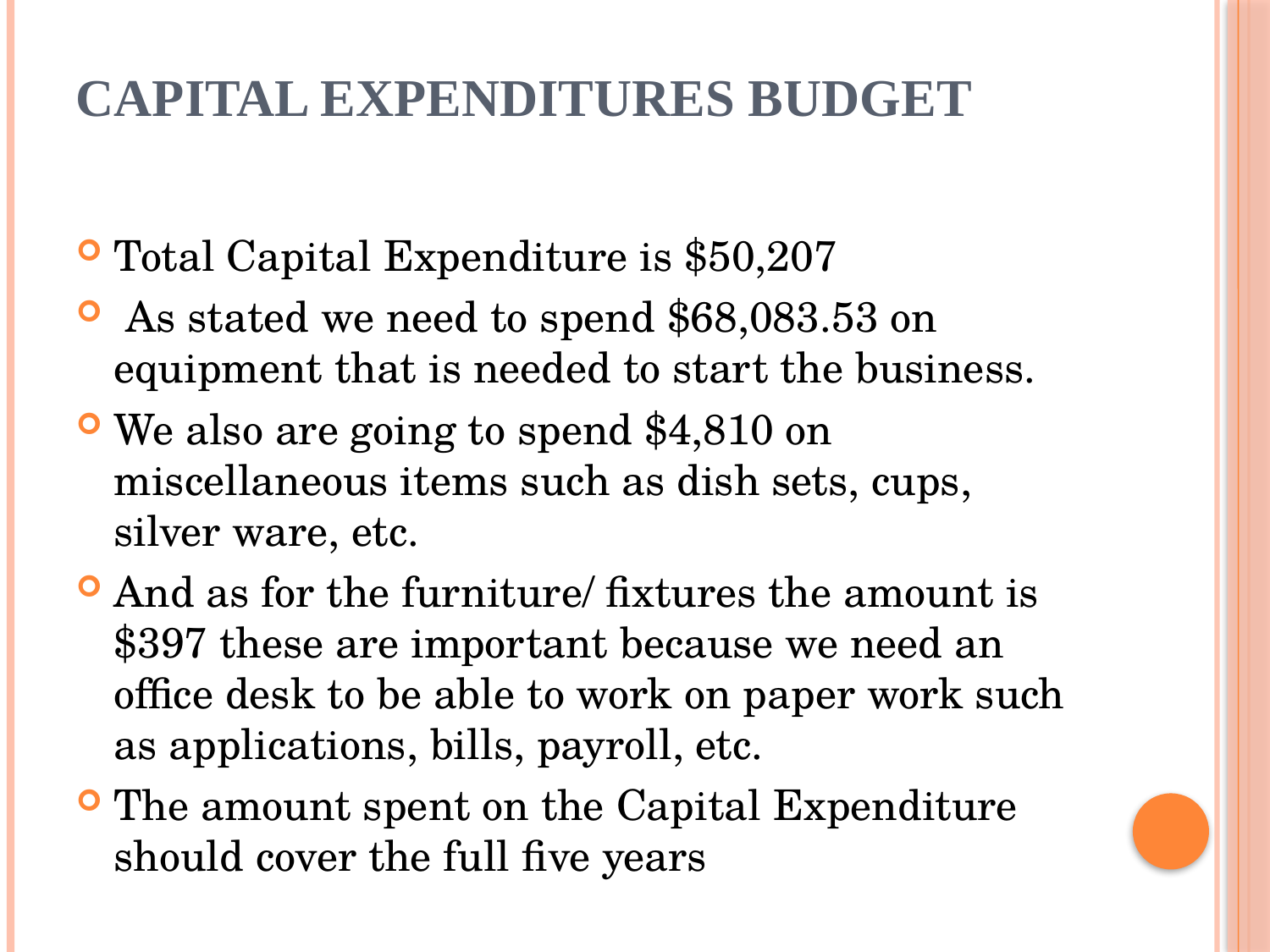

# Capital Expenditures Budget
Total Capital Expenditure is $50,207
 As stated we need to spend $68,083.53 on equipment that is needed to start the business.
We also are going to spend $4,810 on miscellaneous items such as dish sets, cups, silver ware, etc.
And as for the furniture/ fixtures the amount is $397 these are important because we need an office desk to be able to work on paper work such as applications, bills, payroll, etc.
The amount spent on the Capital Expenditure should cover the full five years